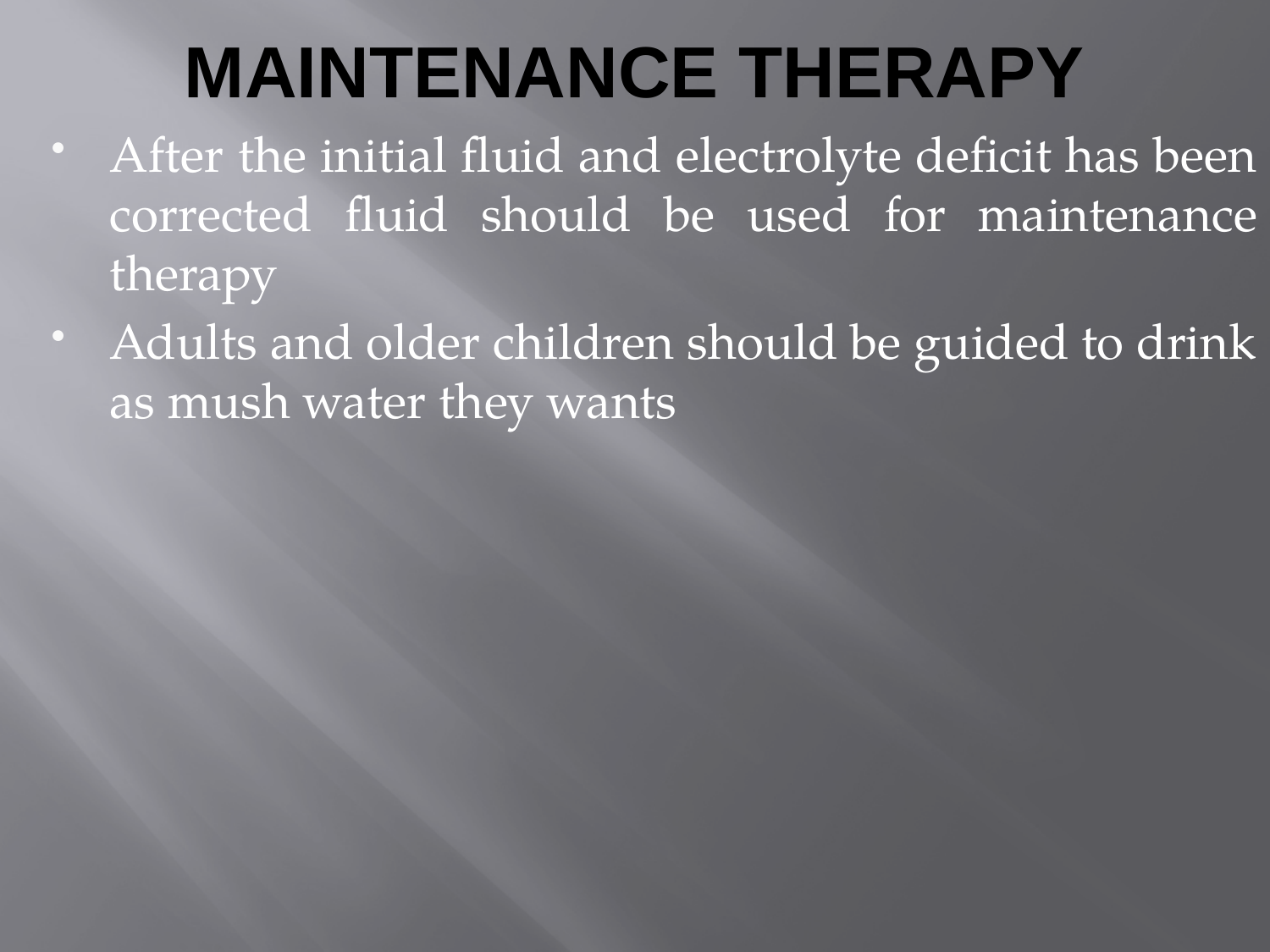

# MAINTENANCE THERAPY
After the initial fluid and electrolyte deficit has been corrected fluid should be used for maintenance therapy
Adults and older children should be guided to drink as mush water they wants